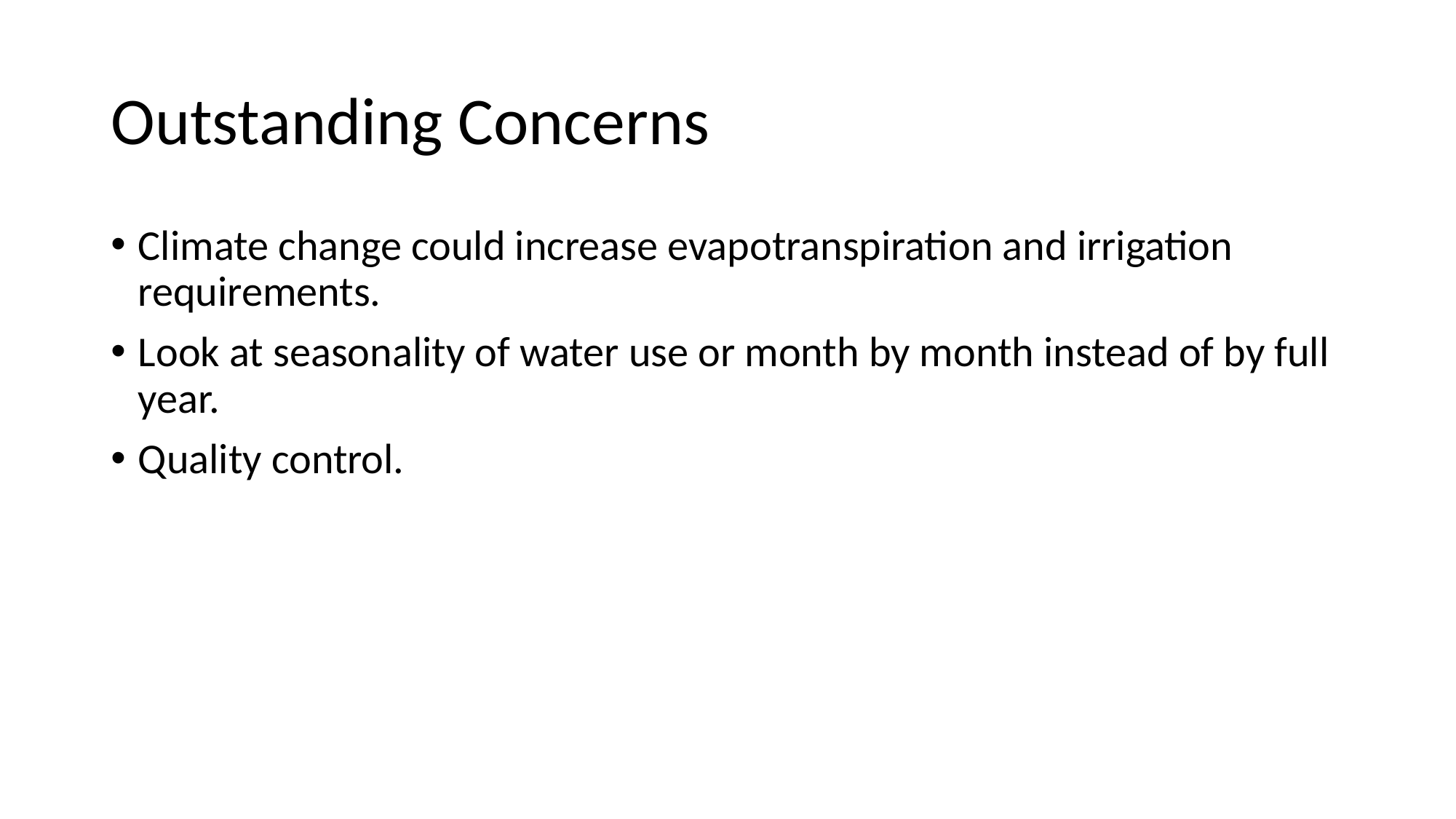

# Outstanding Concerns
Climate change could increase evapotranspiration and irrigation requirements.
Look at seasonality of water use or month by month instead of by full year.
Quality control.